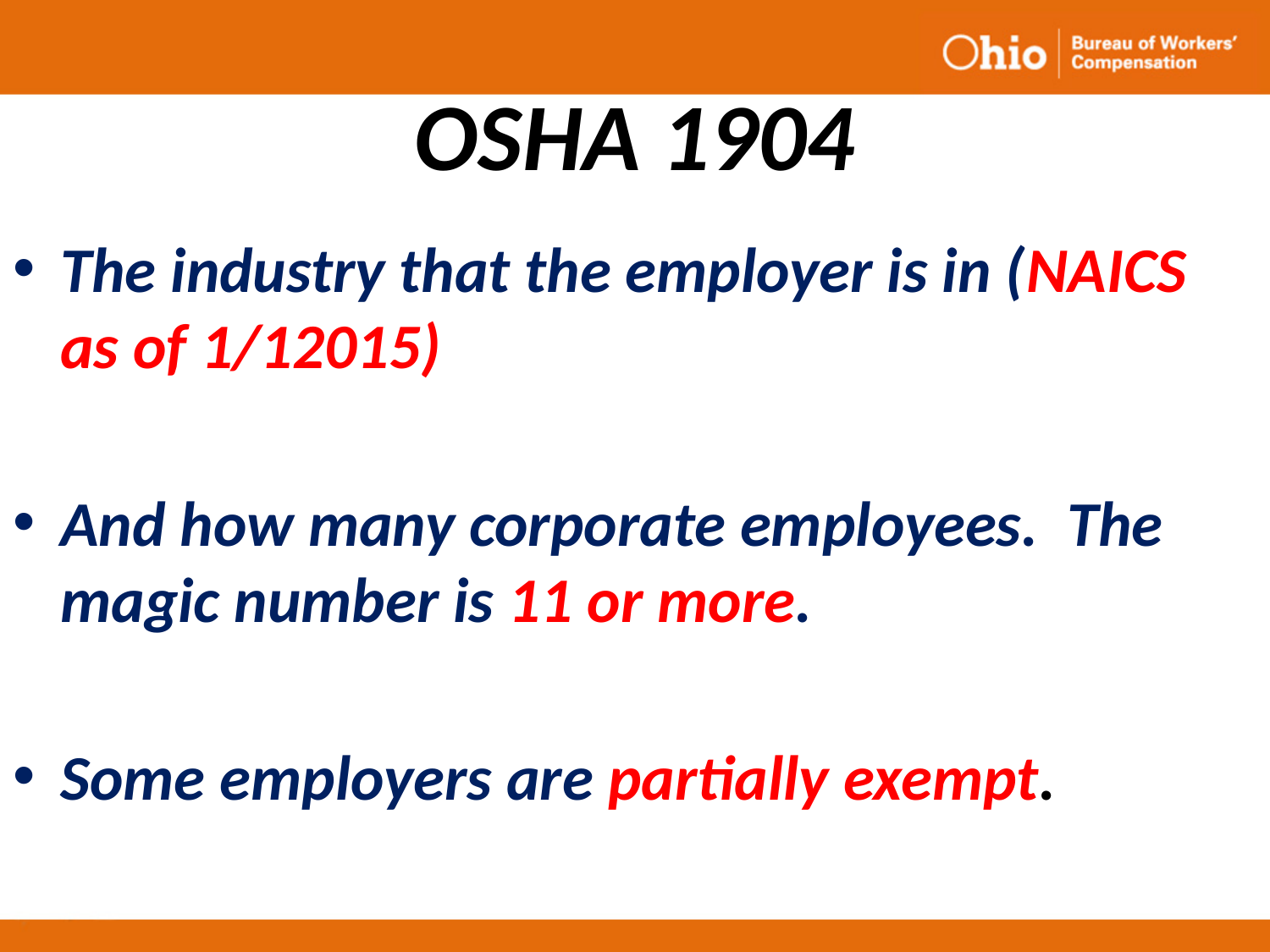

# OSHA 1904
The industry that the employer is in (NAICS as of 1/12015)

And how many corporate employees.  The magic number is 11 or more.

Some employers are partially exempt.